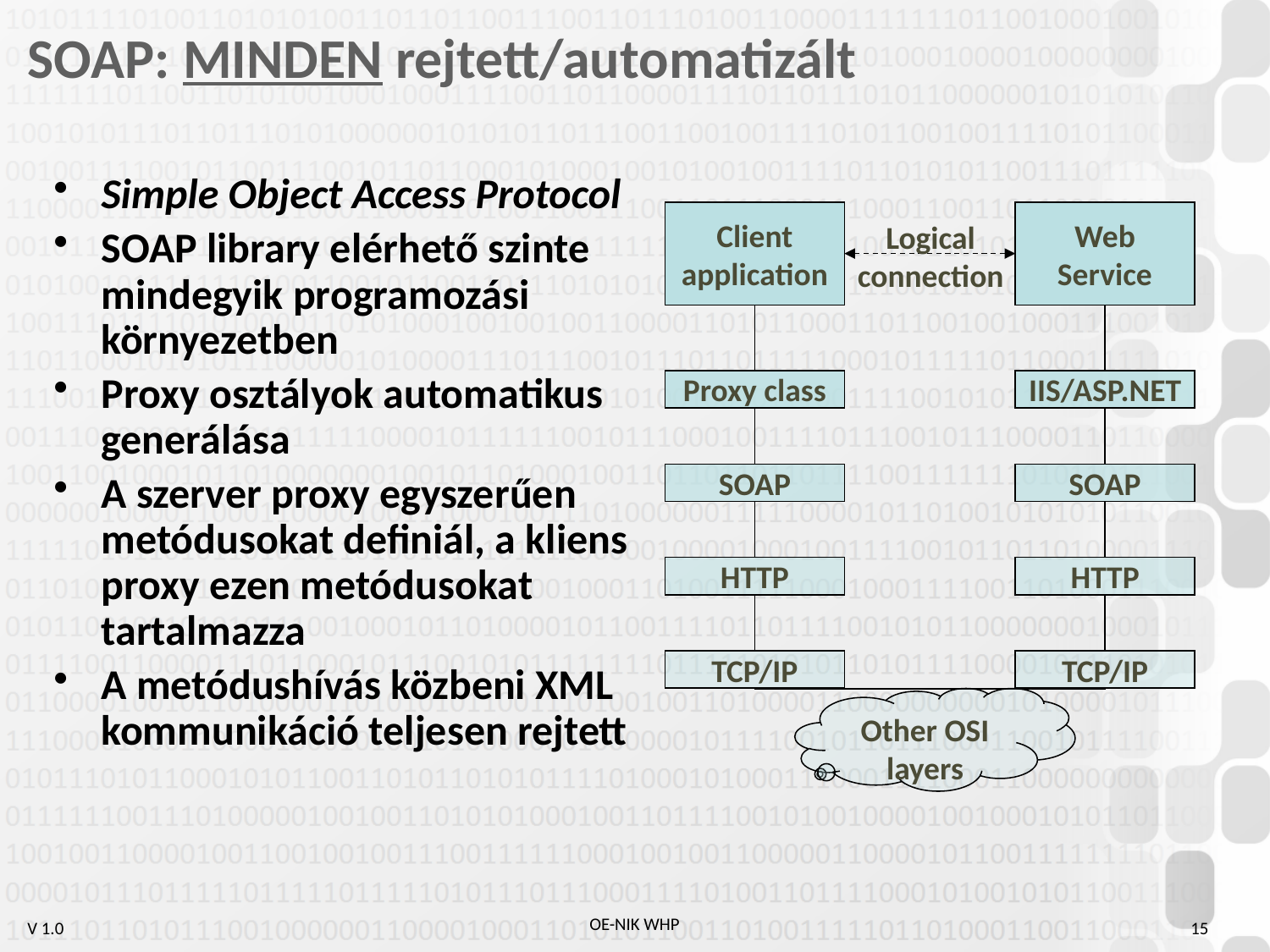

# SOAP: MINDEN rejtett/automatizált
Simple Object Access Protocol
SOAP library elérhető szinte mindegyik programozási környezetben
Proxy osztályok automatikus generálása
A szerver proxy egyszerűen metódusokat definiál, a kliens proxy ezen metódusokat tartalmazza
A metódushívás közbeni XML kommunikáció teljesen rejtett
Client
application
Web
Service
Logical connection
Proxy class
IIS/ASP.NET
SOAP
SOAP
HTTP
HTTP
TCP/IP
TCP/IP
Other OSI layers
15
OE-NIK WHP